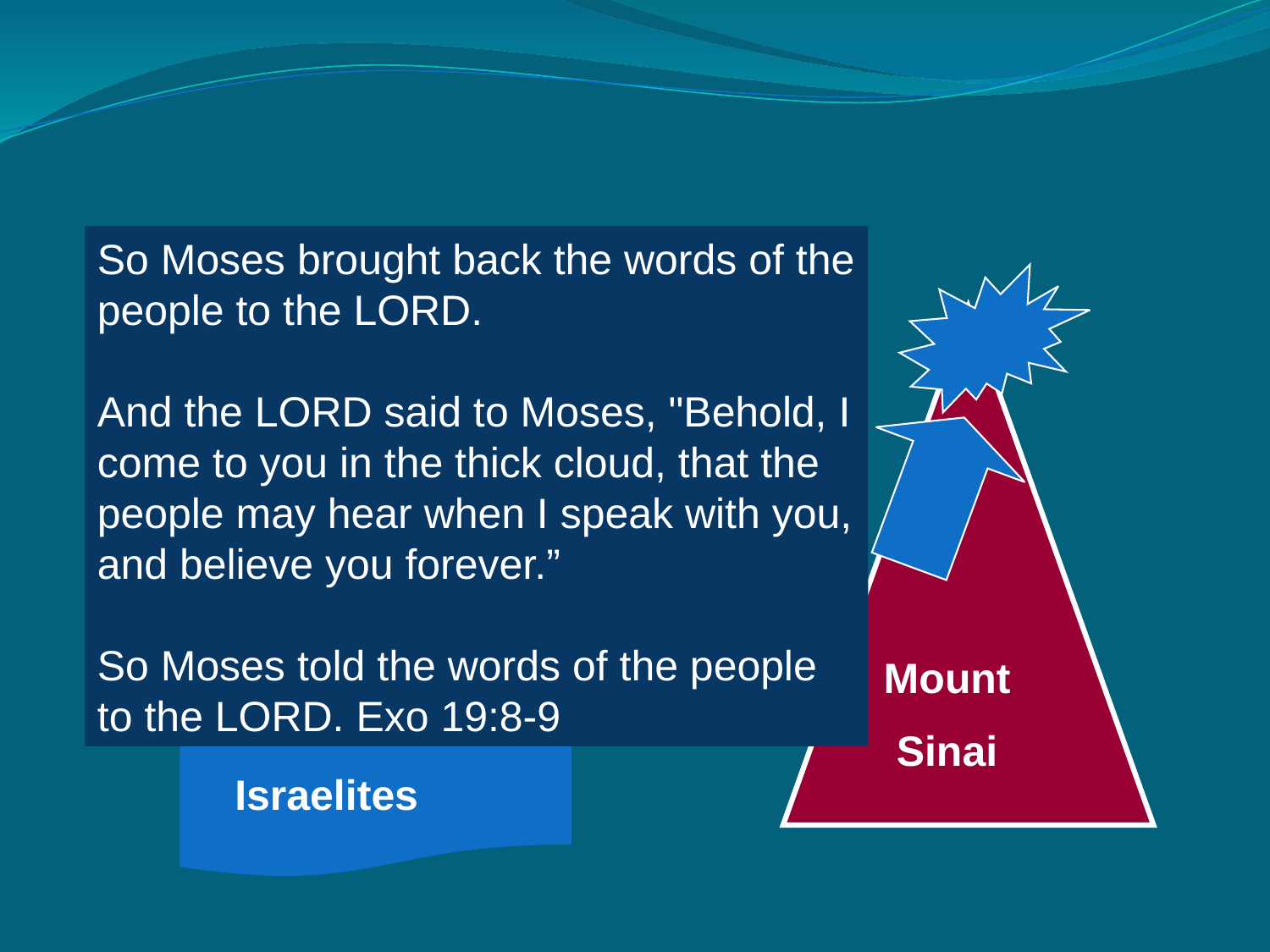

So Moses brought back the words of the people to the LORD.

And the LORD said to Moses, "Behold, I come to you in the thick cloud, that the people may hear when I speak with you, and believe you forever.”

So Moses told the words of the people to the LORD. Exo 19:8-9

Mount
Sinai

Israelites